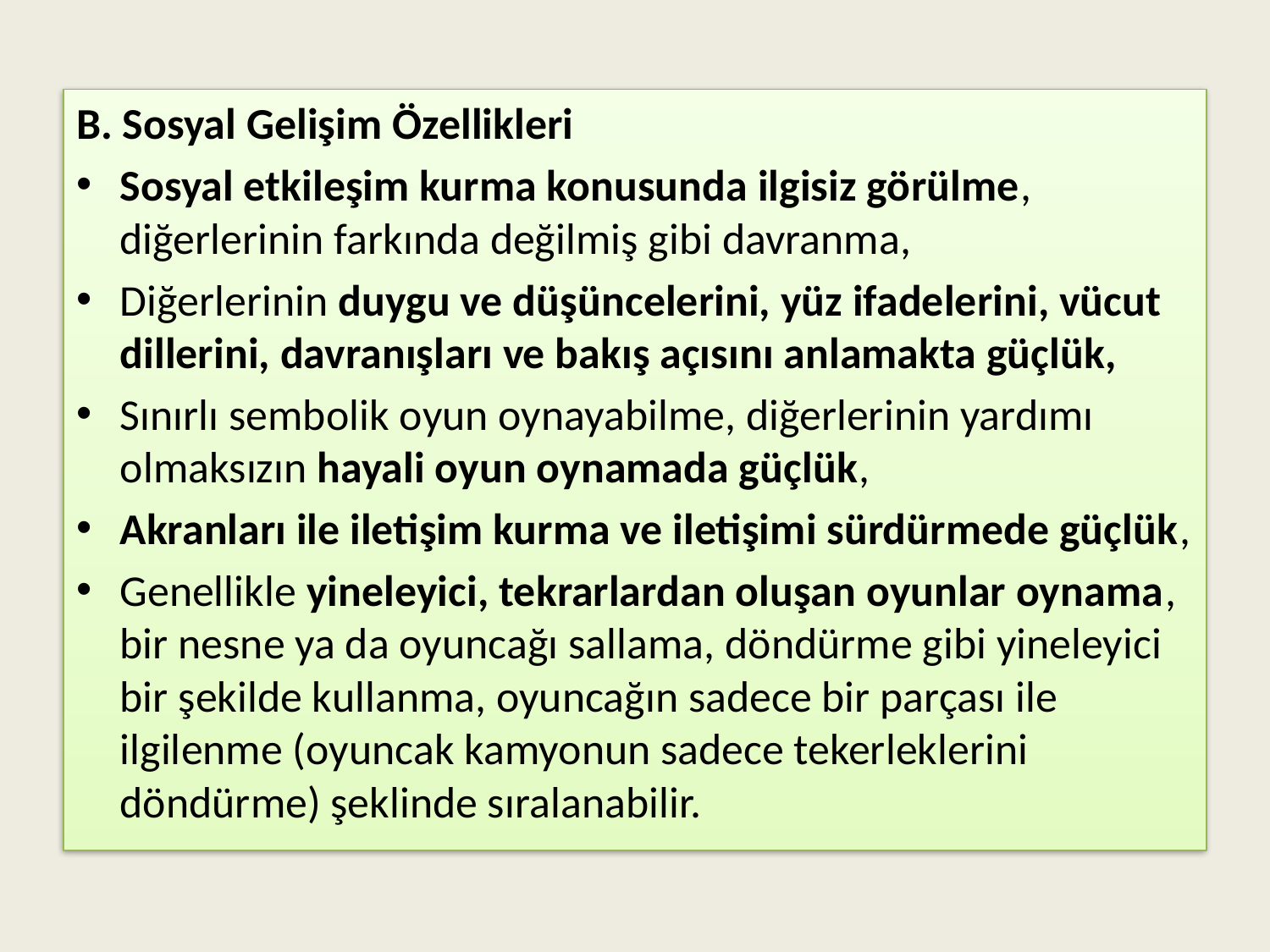

B. Sosyal Gelişim Özellikleri
Sosyal etkileşim kurma konusunda ilgisiz görülme, diğerlerinin farkında değilmiş gibi davranma,
Diğerlerinin duygu ve düşüncelerini, yüz ifadelerini, vücut dillerini, davranışları ve bakış açısını anlamakta güçlük,
Sınırlı sembolik oyun oynayabilme, diğerlerinin yardımı olmaksızın hayali oyun oynamada güçlük,
Akranları ile iletişim kurma ve iletişimi sürdürmede güçlük,
Genellikle yineleyici, tekrarlardan oluşan oyunlar oynama, bir nesne ya da oyuncağı sallama, döndürme gibi yineleyici bir şekilde kullanma, oyuncağın sadece bir parçası ile ilgilenme (oyuncak kamyonun sadece tekerleklerini döndürme) şeklinde sıralanabilir.